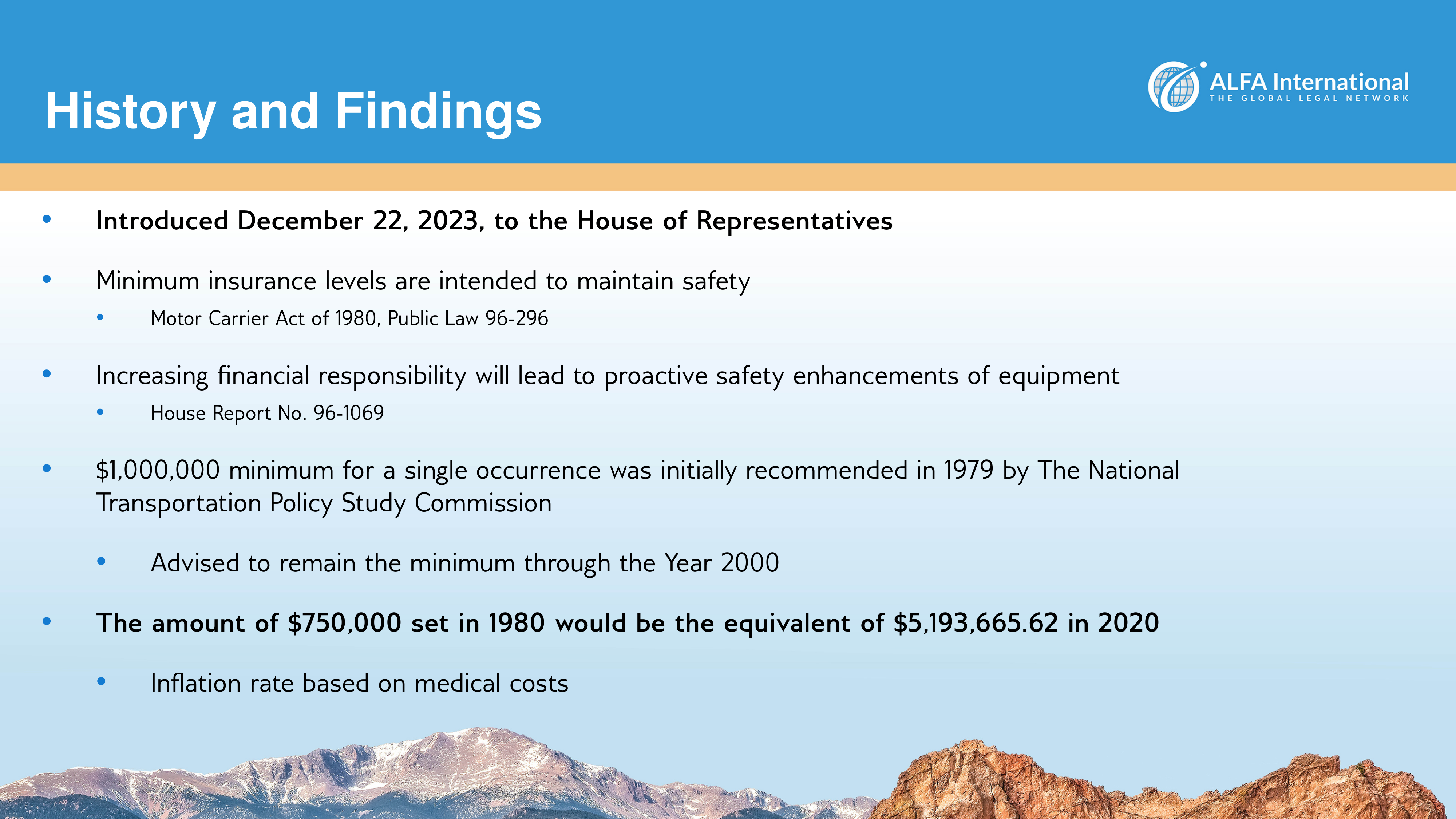

# History and Findings
Introduced December 22, 2023, to the House of Representatives
Minimum insurance levels are intended to maintain safety
Motor Carrier Act of 1980, Public Law 96-296
Increasing financial responsibility will lead to proactive safety enhancements of equipment
House Report No. 96-1069
$1,000,000 minimum for a single occurrence was initially recommended in 1979 by The National Transportation Policy Study Commission
Advised to remain the minimum through the Year 2000
The amount of $750,000 set in 1980 would be the equivalent of $5,193,665.62 in 2020
Inflation rate based on medical costs